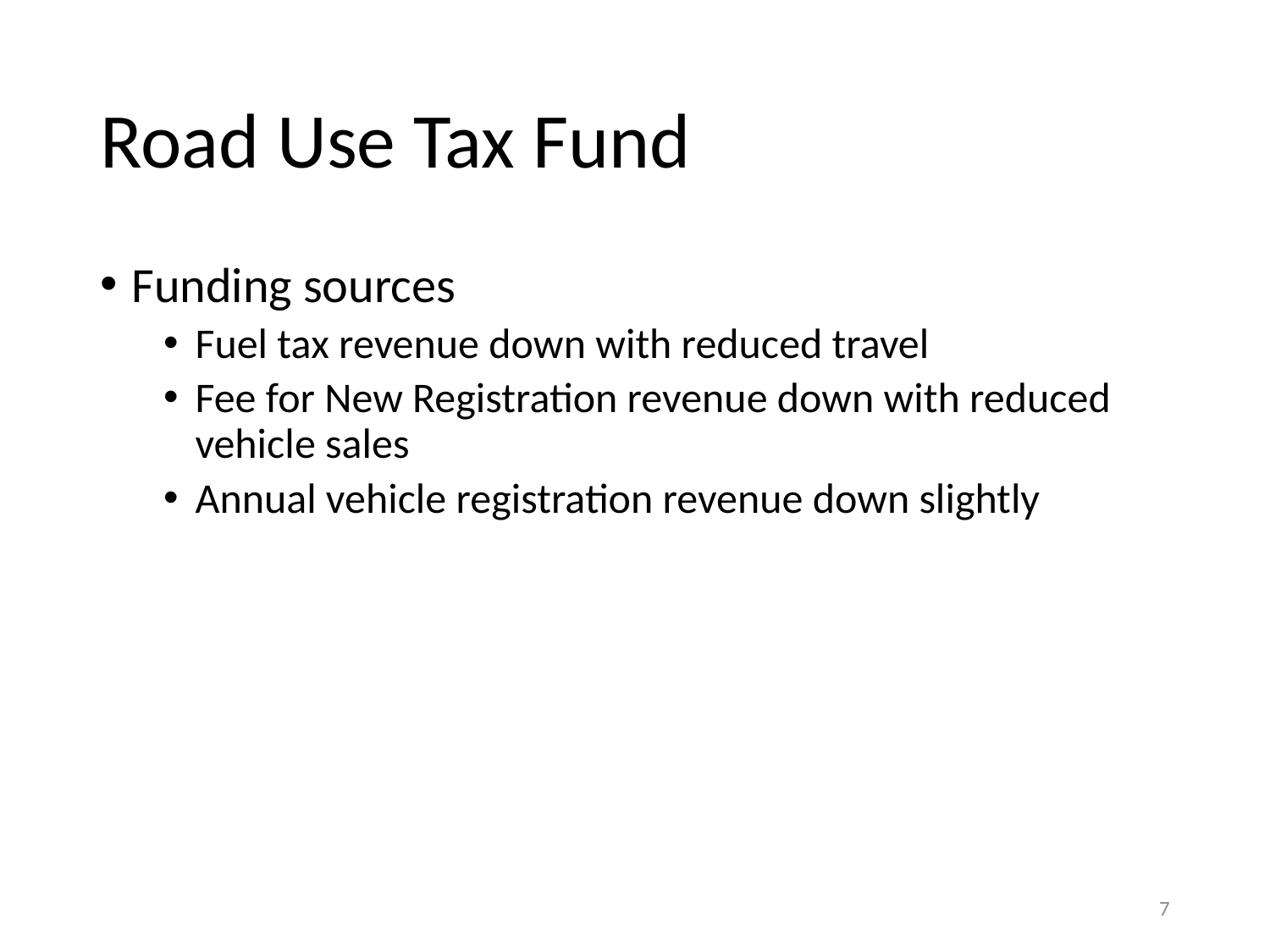

# Road Use Tax Fund
Funding sources
Fuel tax revenue down with reduced travel
Fee for New Registration revenue down with reduced vehicle sales
Annual vehicle registration revenue down slightly

7